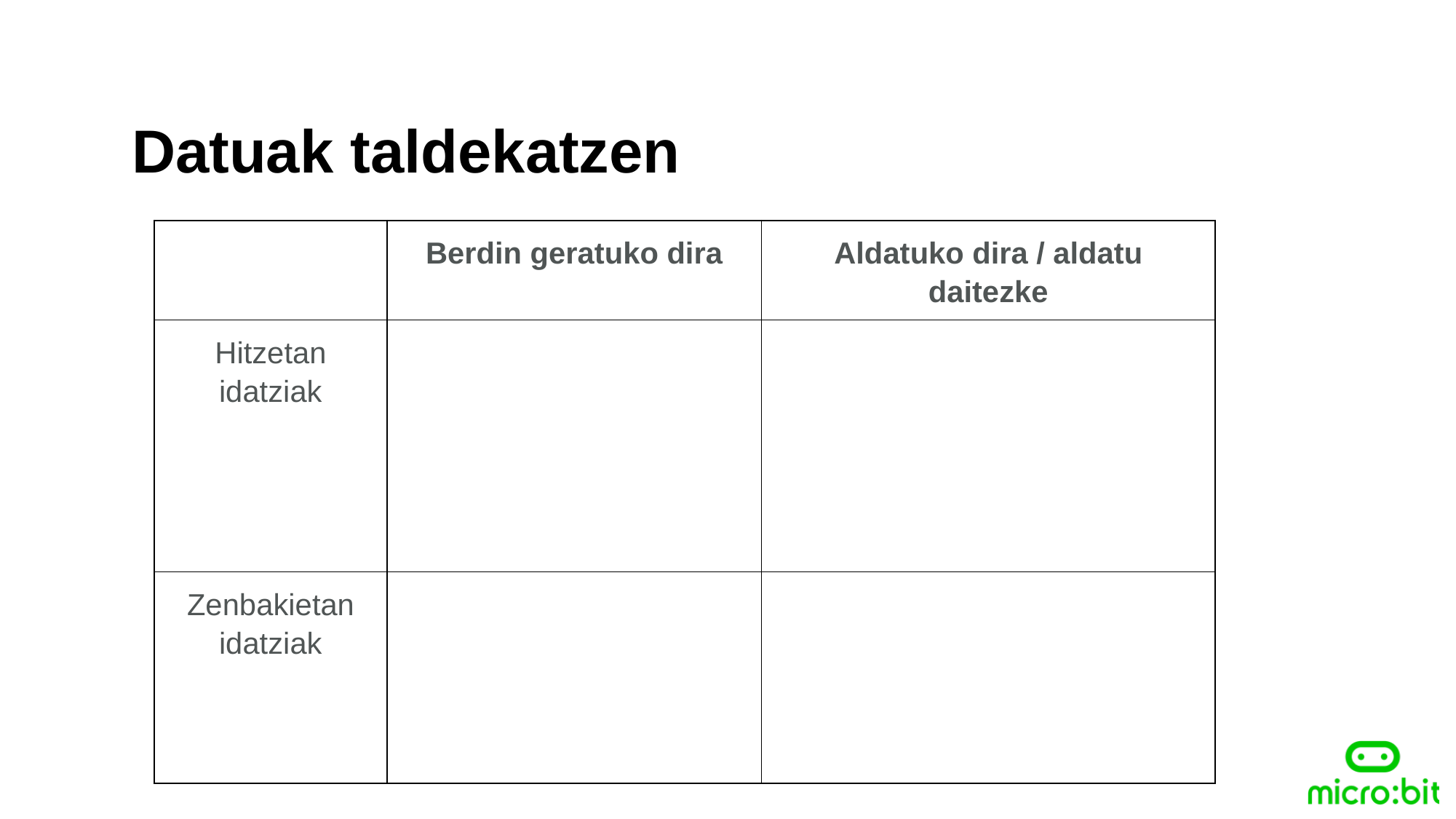

Datuak taldekatzen

|  | Berdin geratuko dira | Aldatuko dira / aldatu daitezke |
| --- | --- | --- |
| Hitzetan idatziak |  |  |
| Zenbakietan idatziak |  |  |